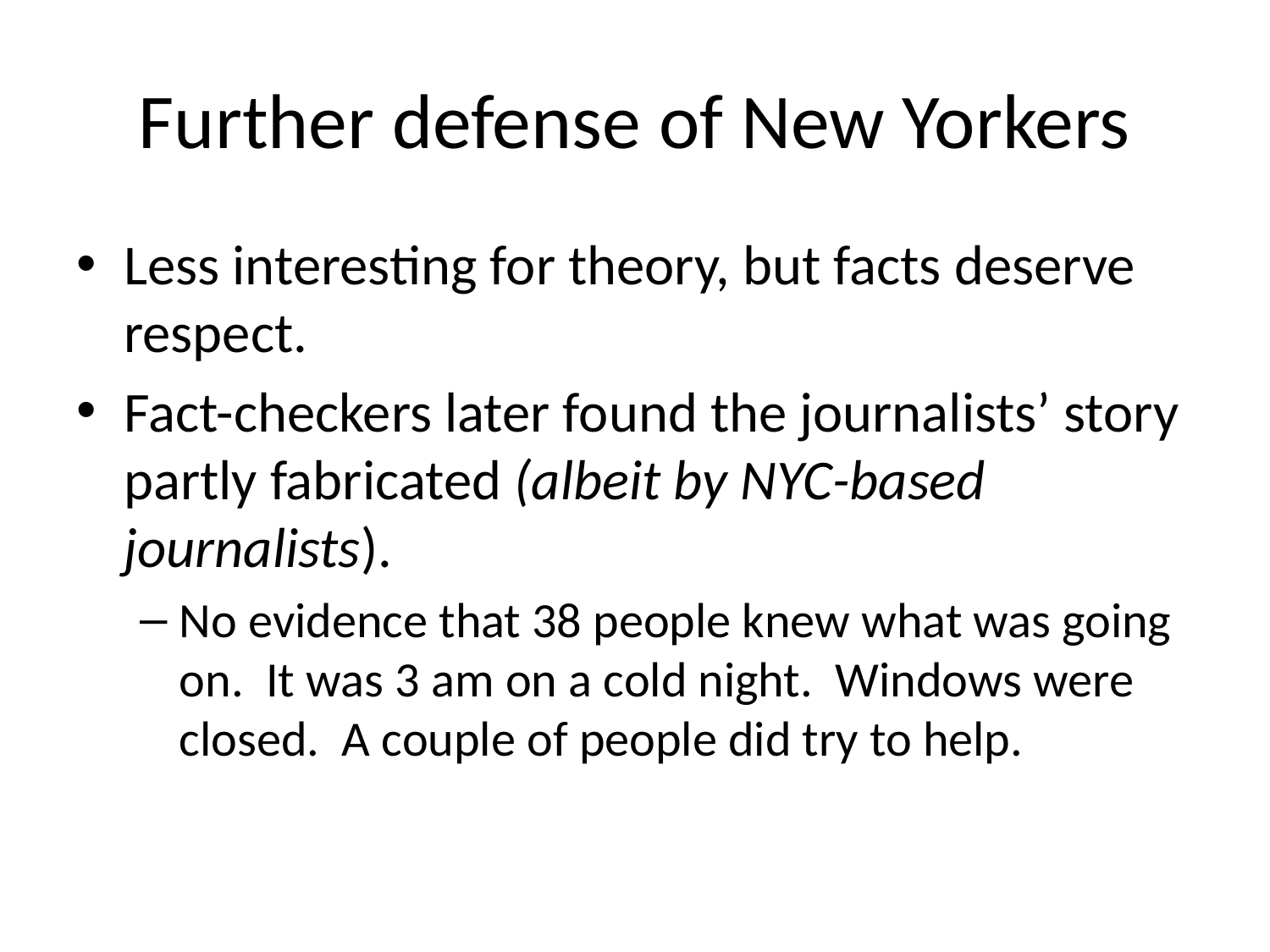

# Further defense of New Yorkers
Less interesting for theory, but facts deserve respect.
Fact-checkers later found the journalists’ story partly fabricated (albeit by NYC-based journalists).
No evidence that 38 people knew what was going on.  It was 3 am on a cold night.  Windows were closed.  A couple of people did try to help.